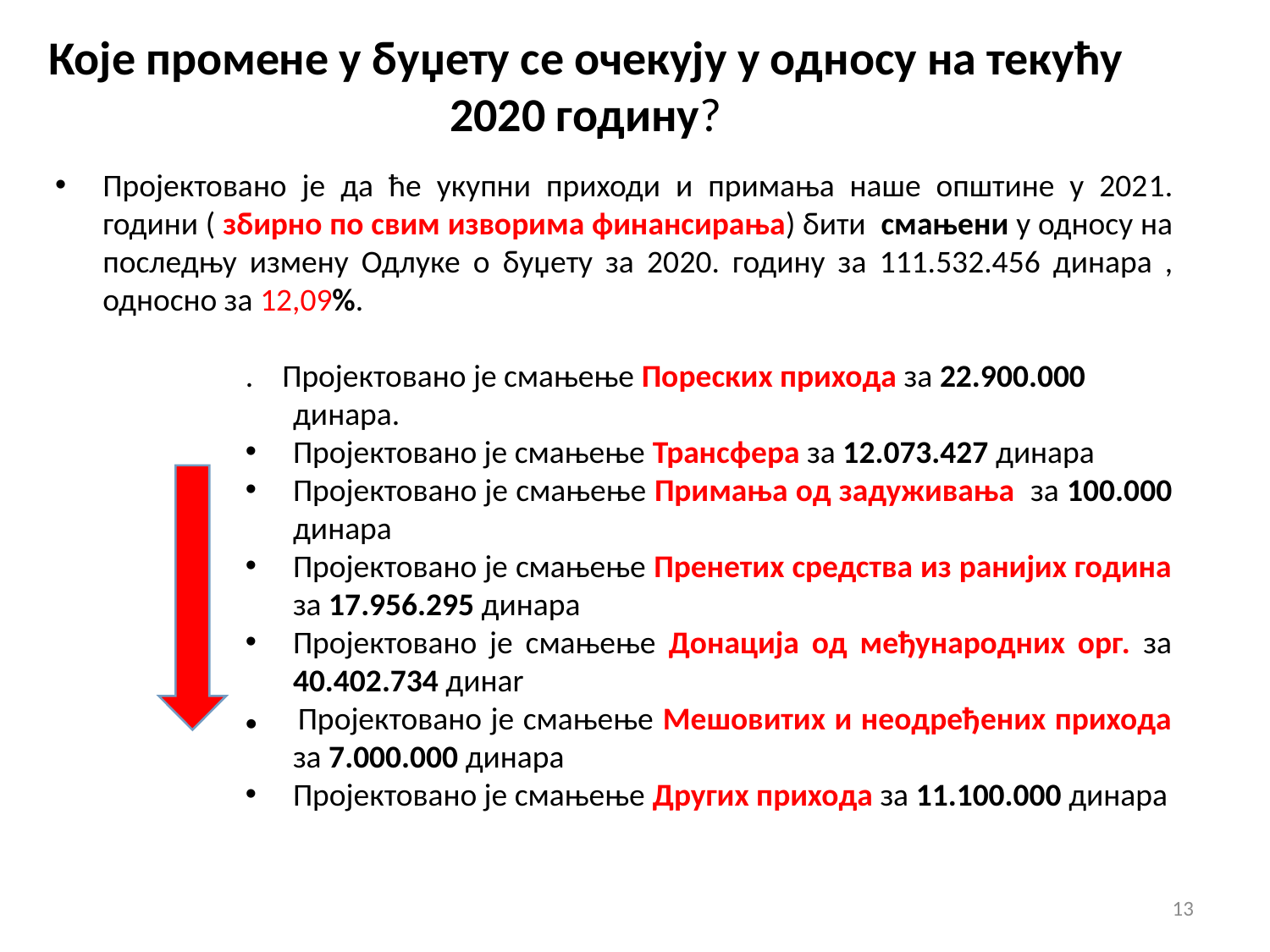

Које промене у буџету се очекују у односу на текућу 2020 годину?
Пројектовано је да ће укупни приходи и примања наше општине у 2021. години ( збирно по свим изворима финансирања) бити  смањени у односу на последњу измену Одлуке о буџету за 2020. годину за 111.532.456 динара , односно за 12,09%.

.    Пројектовано је смањење Пореских прихода за 22.900.000 динара.
Пројектовано је смањење Трансфера за 12.073.427 динара
Пројектовано је смањење Примања од задуживања  за 100.000 динара
Пројектовано је смањење Пренетих средства из ранијих година за 17.956.295 динара
Пројектовано је смањење Донација од међународних орг. за 40.402.734 динаr
●     Пројектовано је смањење Мешовитих и неодређених прихода за 7.000.000 динара
Пројектовано је смањење Других прихода за 11.100.000 динара

13